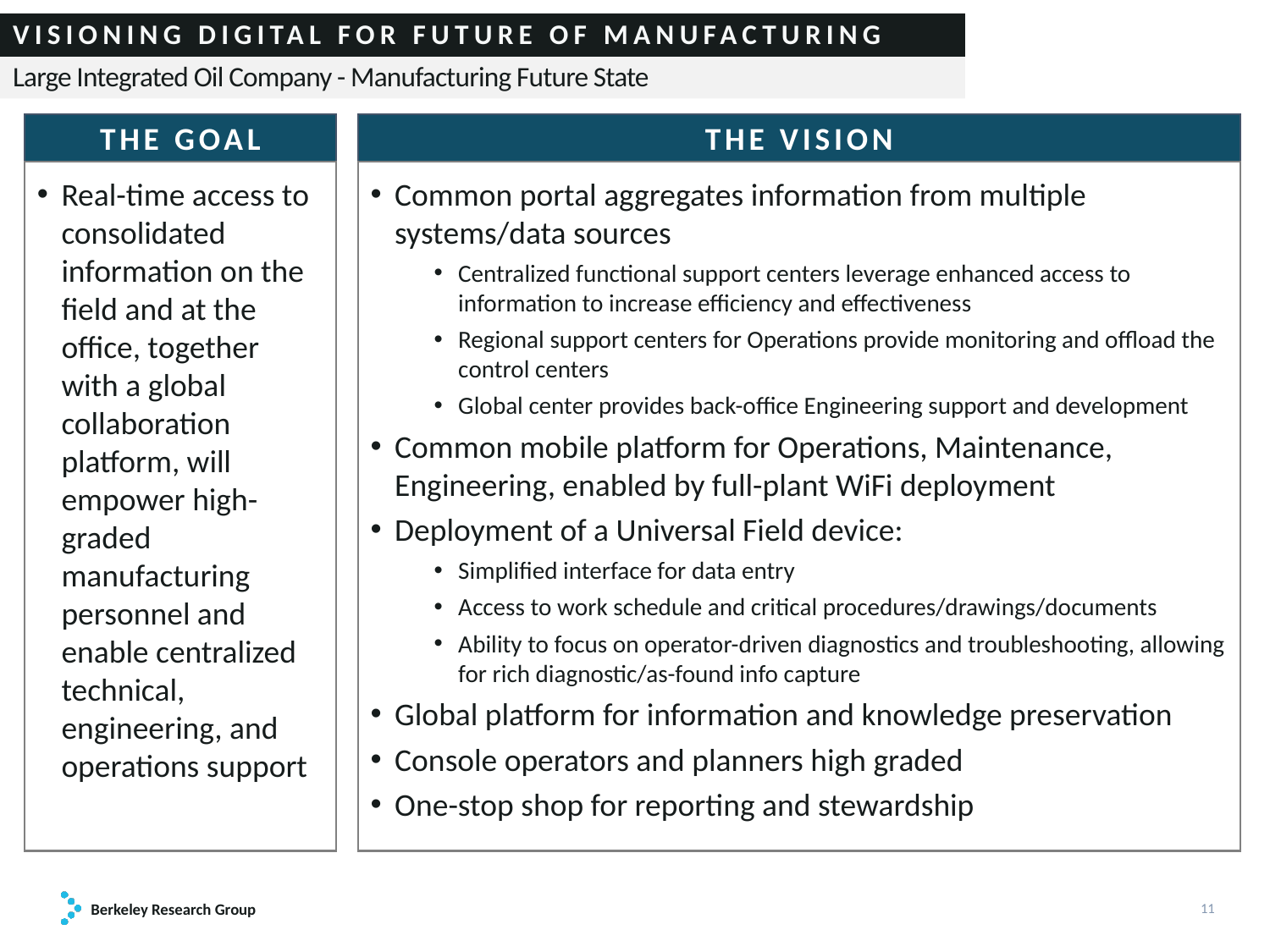

VISIONING DIGITAL FOR FUTURE OF MANUFACTURING
Large Integrated Oil Company - Manufacturing Future State
THE GOAL
The VISION
Real-time access to consolidated information on the field and at the office, together with a global collaboration platform, will empower high-graded manufacturing personnel and enable centralized technical, engineering, and operations support
Common portal aggregates information from multiple systems/data sources
Centralized functional support centers leverage enhanced access to information to increase efficiency and effectiveness
Regional support centers for Operations provide monitoring and offload the control centers
Global center provides back-office Engineering support and development
Common mobile platform for Operations, Maintenance, Engineering, enabled by full-plant WiFi deployment
Deployment of a Universal Field device:
Simplified interface for data entry
Access to work schedule and critical procedures/drawings/documents
Ability to focus on operator-driven diagnostics and troubleshooting, allowing for rich diagnostic/as-found info capture
Global platform for information and knowledge preservation
Console operators and planners high graded
One-stop shop for reporting and stewardship
11